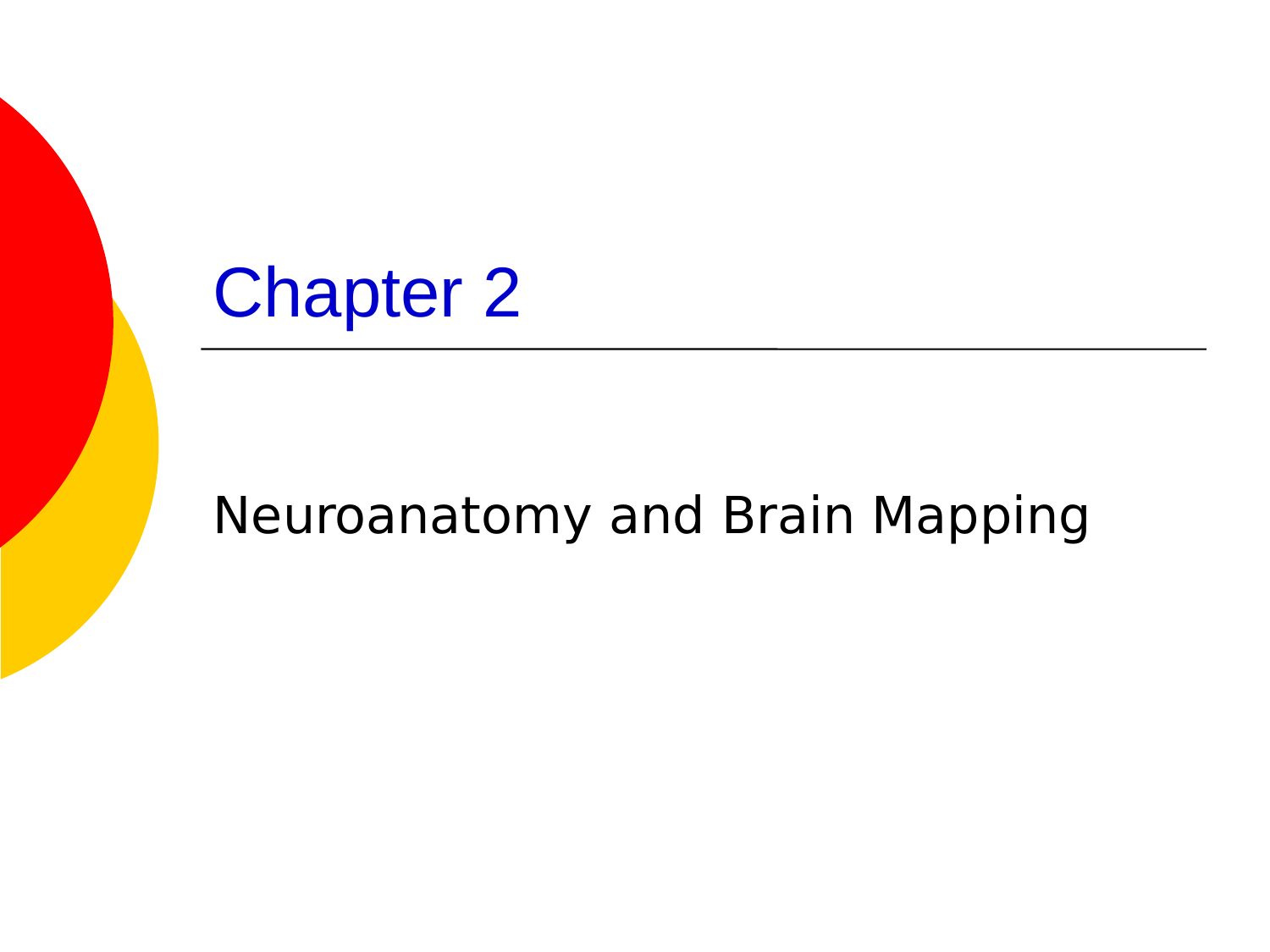

# Chapter 2
Neuroanatomy and Brain Mapping